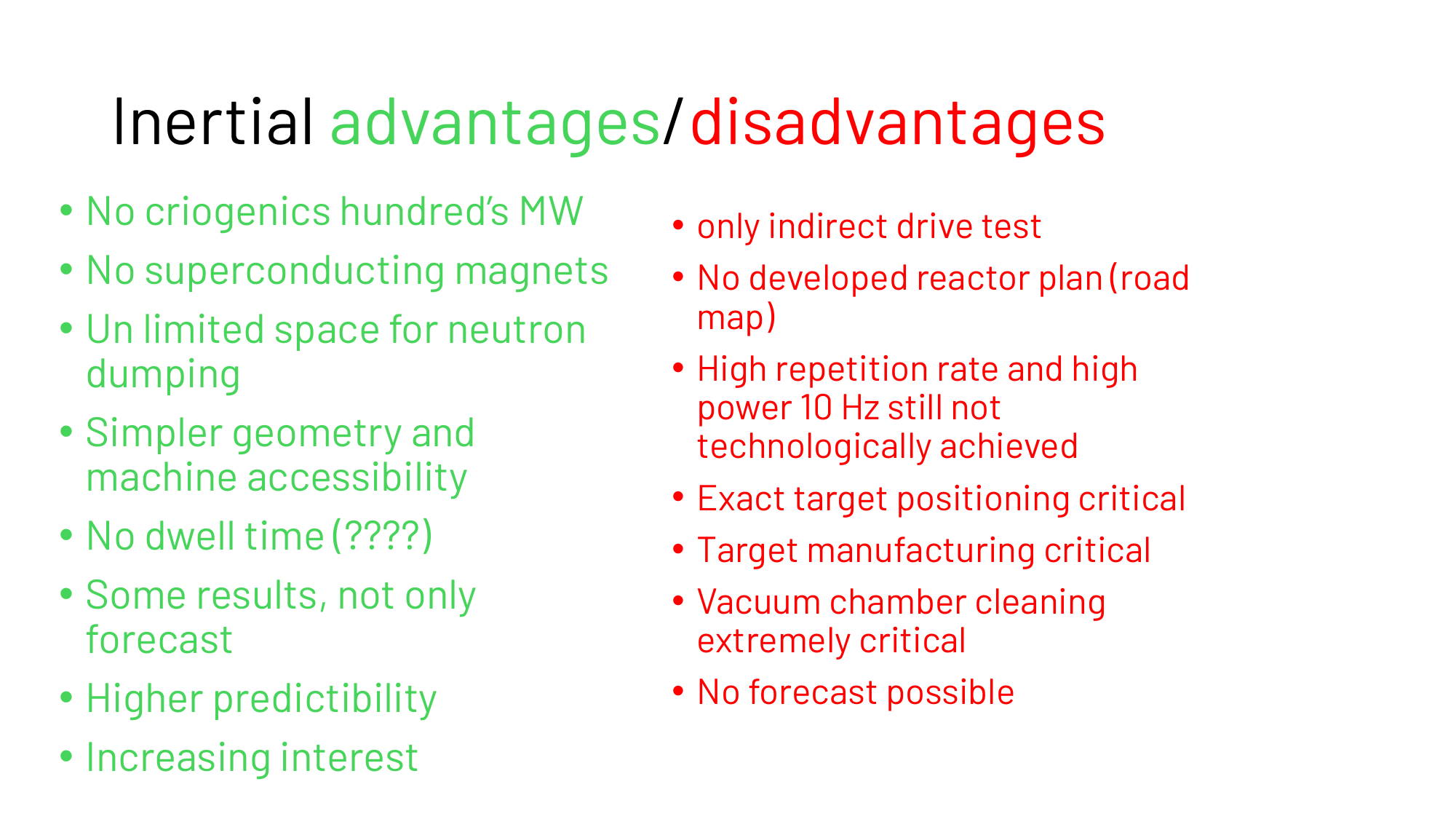

# Inertial advantages/disadvantages
No criogenics hundred’s MW
No superconducting magnets
Un limited space for neutron dumping
Simpler geometry and machine accessibility
No dwell time (????)
Some results, not only forecast
Higher predictibility
Increasing interest

only indirect drive test
No developed reactor plan (road map)
High repetition rate and high power 10 Hz still not technologically achieved
Exact target positioning critical
Target manufacturing critical
Vacuum chamber cleaning extremely critical
No forecast possible